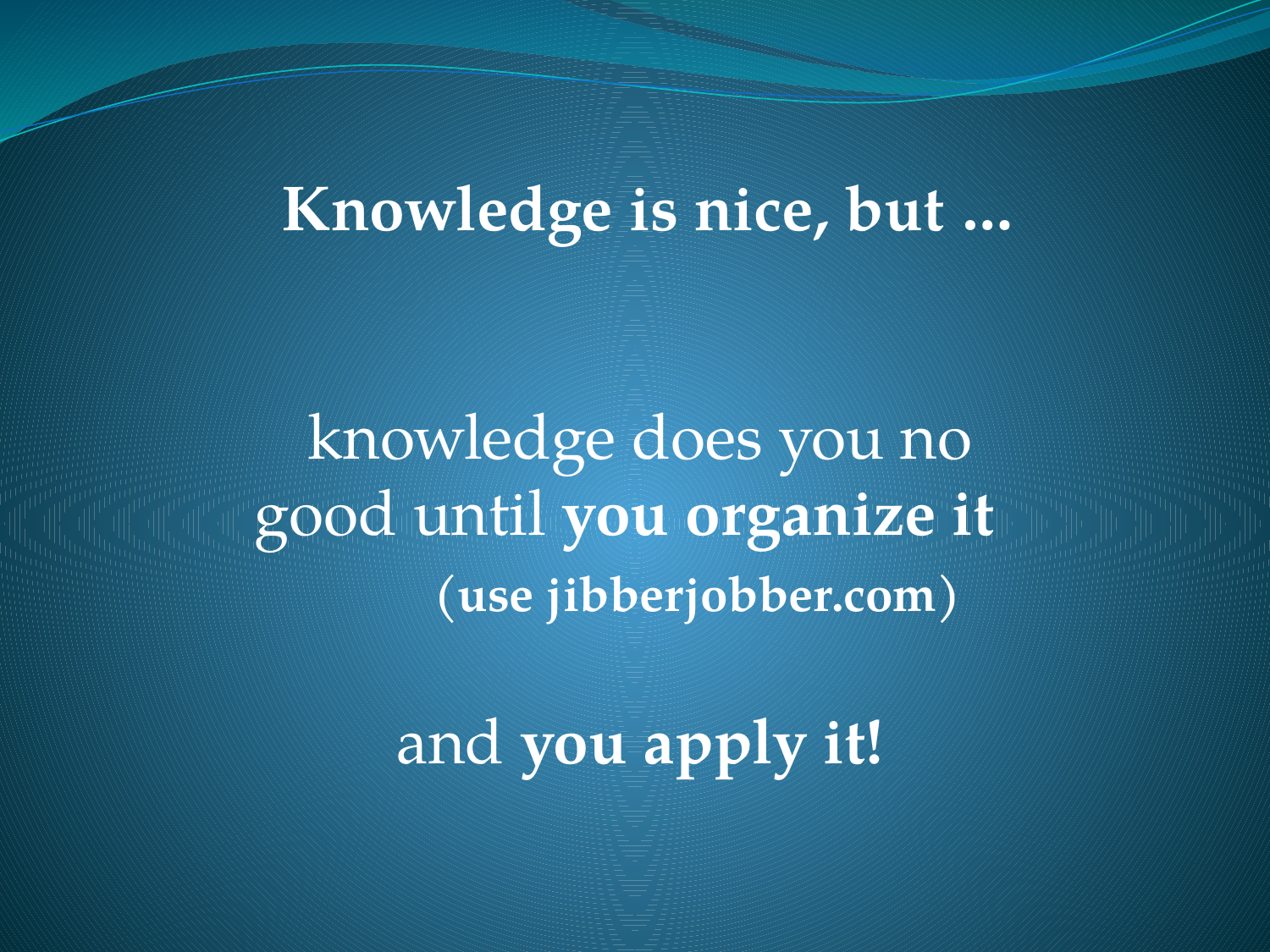

Knowledge is nice, but …

knowledge does you no good until you organize it  	(use jibberjobber.com)

 and you apply it!